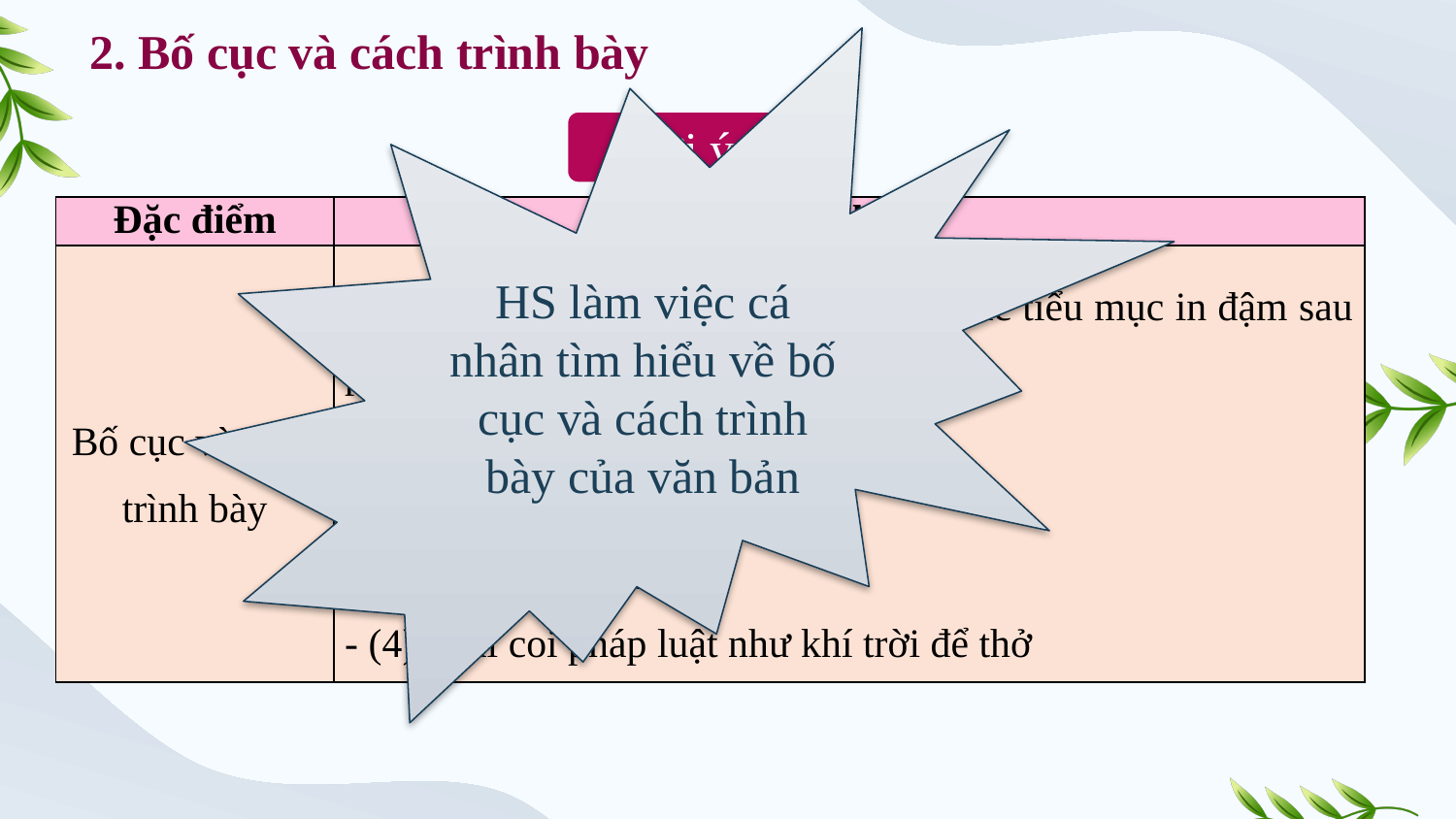

2. Bố cục và cách trình bày
HS làm việc cá nhân tìm hiểu về bố cục và cách trình bày của văn bản
Gợi ý
| Đặc điểm | Nội dung |
| --- | --- |
| Bố cục và cách trình bày | Bố cục nội dung được trình bày theo các tiểu mục in đậm sau phần sapô. Cụ thể: - (1) Từ chuyện an toàn lao động - (2) Đến tai nạn giao thông - (3) Và trò đùa tai hại - (4) Phải coi pháp luật như khí trời để thở |